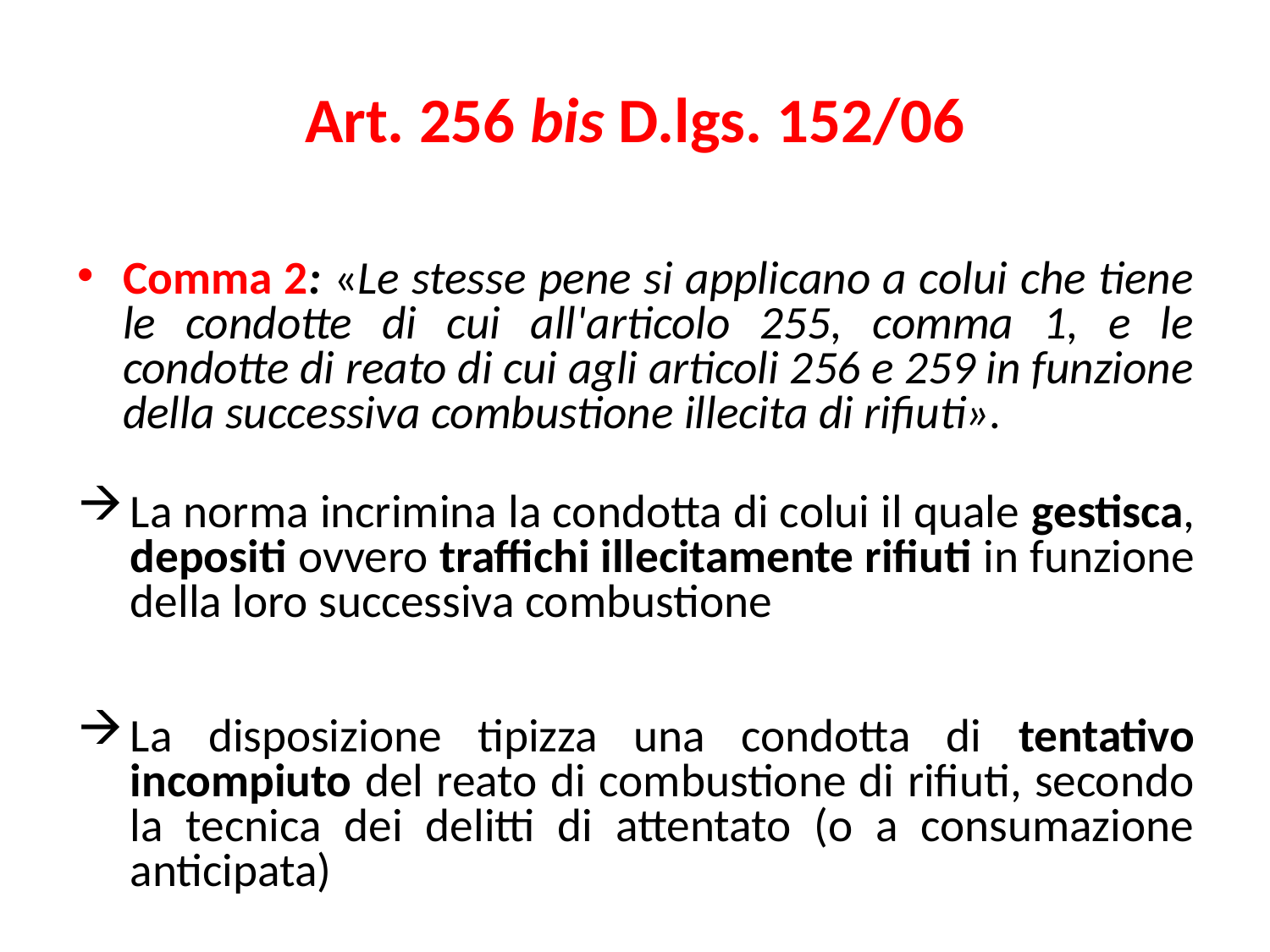

# Art. 256 bis D.lgs. 152/06

Comma 2: «Le stesse pene si applicano a colui che tiene le condotte di cui all'articolo 255, comma 1, e le condotte di reato di cui agli articoli 256 e 259 in funzione della successiva combustione illecita di rifiuti».

La norma incrimina la condotta di colui il quale gestisca, depositi ovvero traffichi illecitamente rifiuti in funzione della loro successiva combustione

La disposizione tipizza una condotta di tentativo incompiuto del reato di combustione di rifiuti, secondo la tecnica dei delitti di attentato (o a consumazione anticipata)